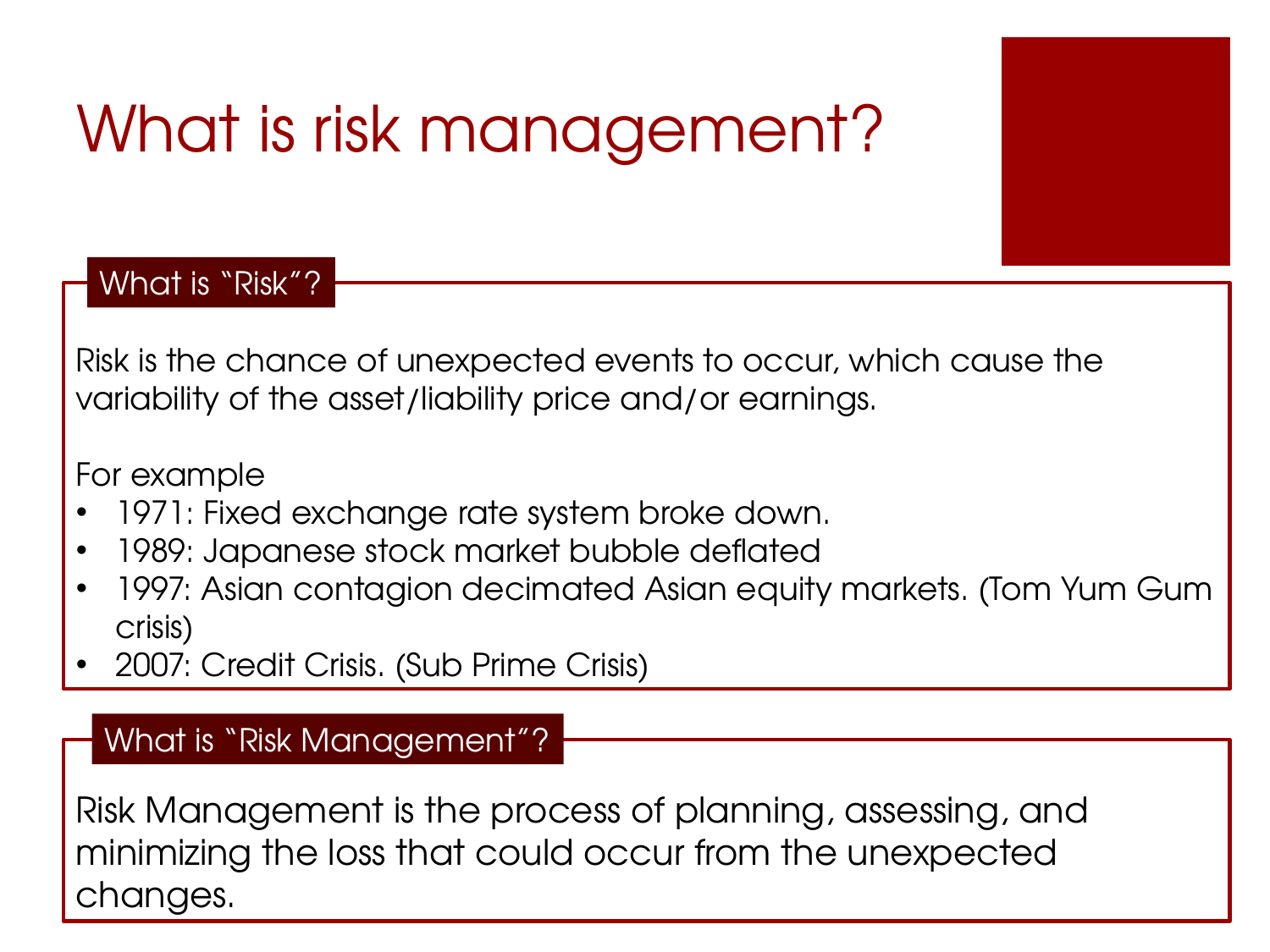

# What is risk management?
What is “Risk”?

Risk is the chance of unexpected events to occur, which cause the variability of the asset/liability price and/or earnings.

For example
1971: Fixed exchange rate system broke down.
1989: Japanese stock market bubble deflated
1997: Asian contagion decimated Asian equity markets. (Tom Yum Gum crisis)
2007: Credit Crisis. (Sub Prime Crisis)
What is “Risk Management”?

Risk Management is the process of planning, assessing, and minimizing the loss that could occur from the unexpected changes.